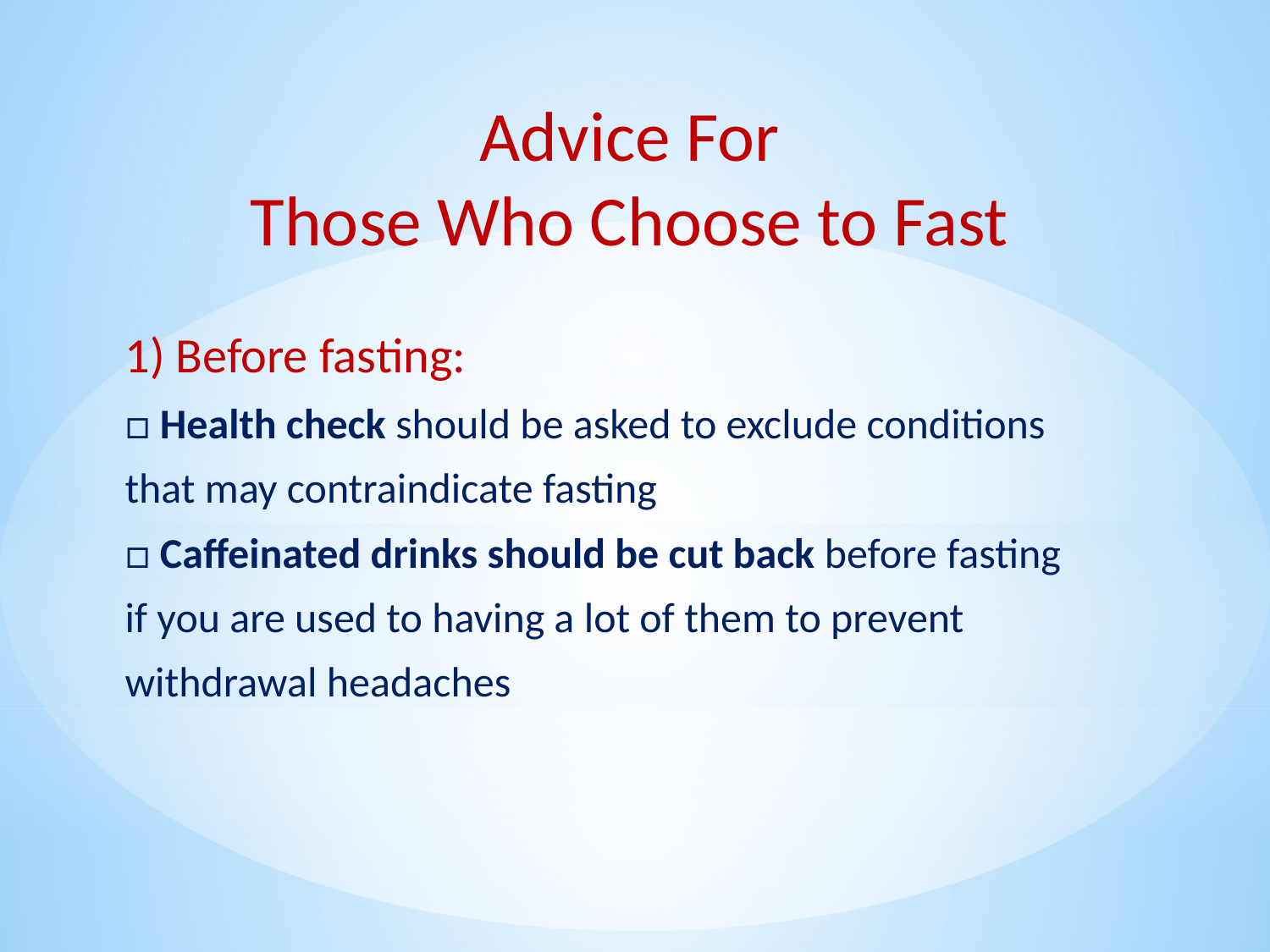

# Advice For Those Who Choose to Fast
1) Before fasting:
□ Health check should be asked to exclude conditions
that may contraindicate fasting
□ Caffeinated drinks should be cut back before fasting
if you are used to having a lot of them to prevent
withdrawal headaches